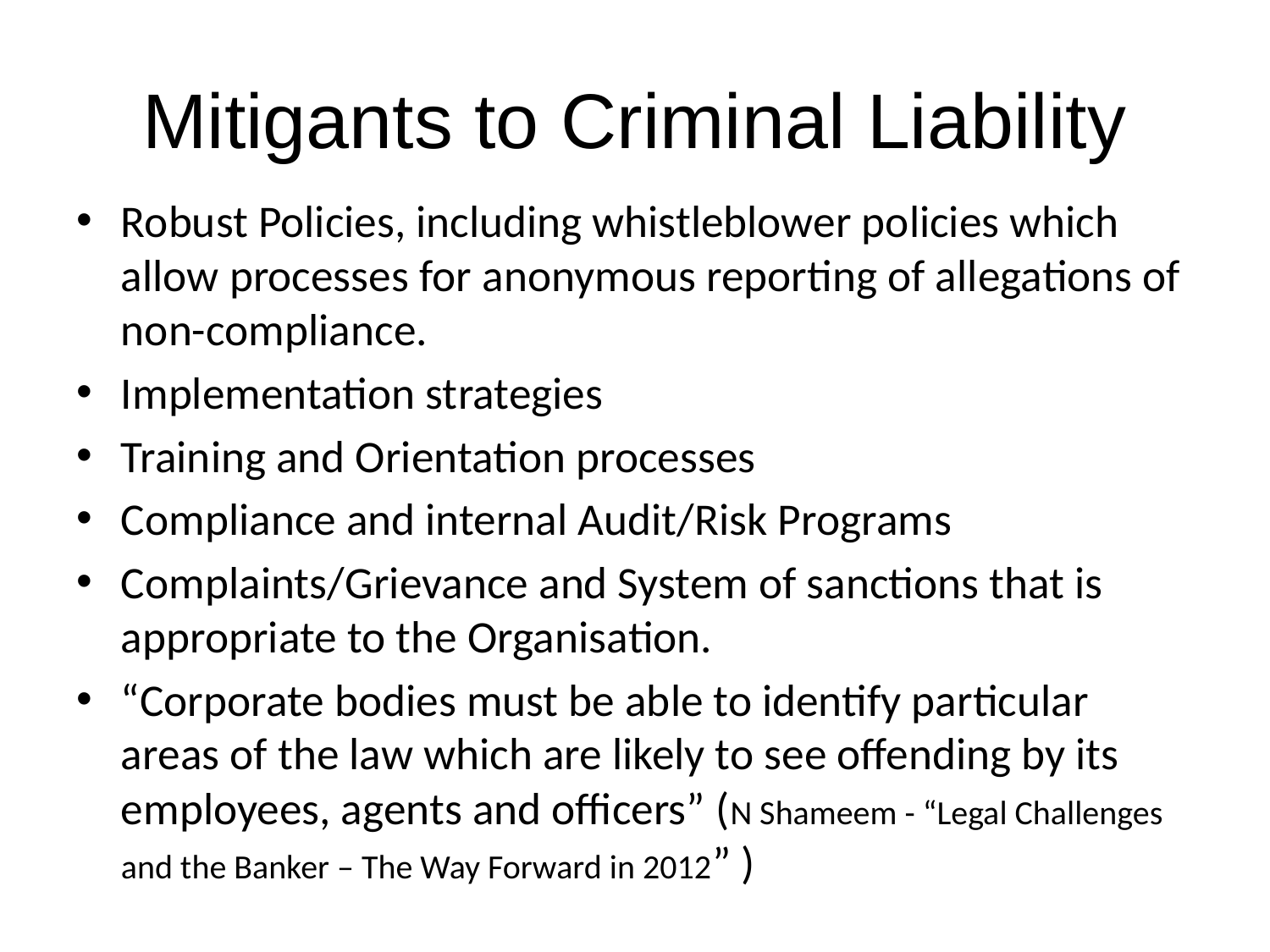

# Mitigants to Criminal Liability
Robust Policies, including whistleblower policies which allow processes for anonymous reporting of allegations of non-compliance.
Implementation strategies
Training and Orientation processes
Compliance and internal Audit/Risk Programs
Complaints/Grievance and System of sanctions that is appropriate to the Organisation.
“Corporate bodies must be able to identify particular areas of the law which are likely to see offending by its employees, agents and officers” (N Shameem - “Legal Challenges and the Banker – The Way Forward in 2012” )